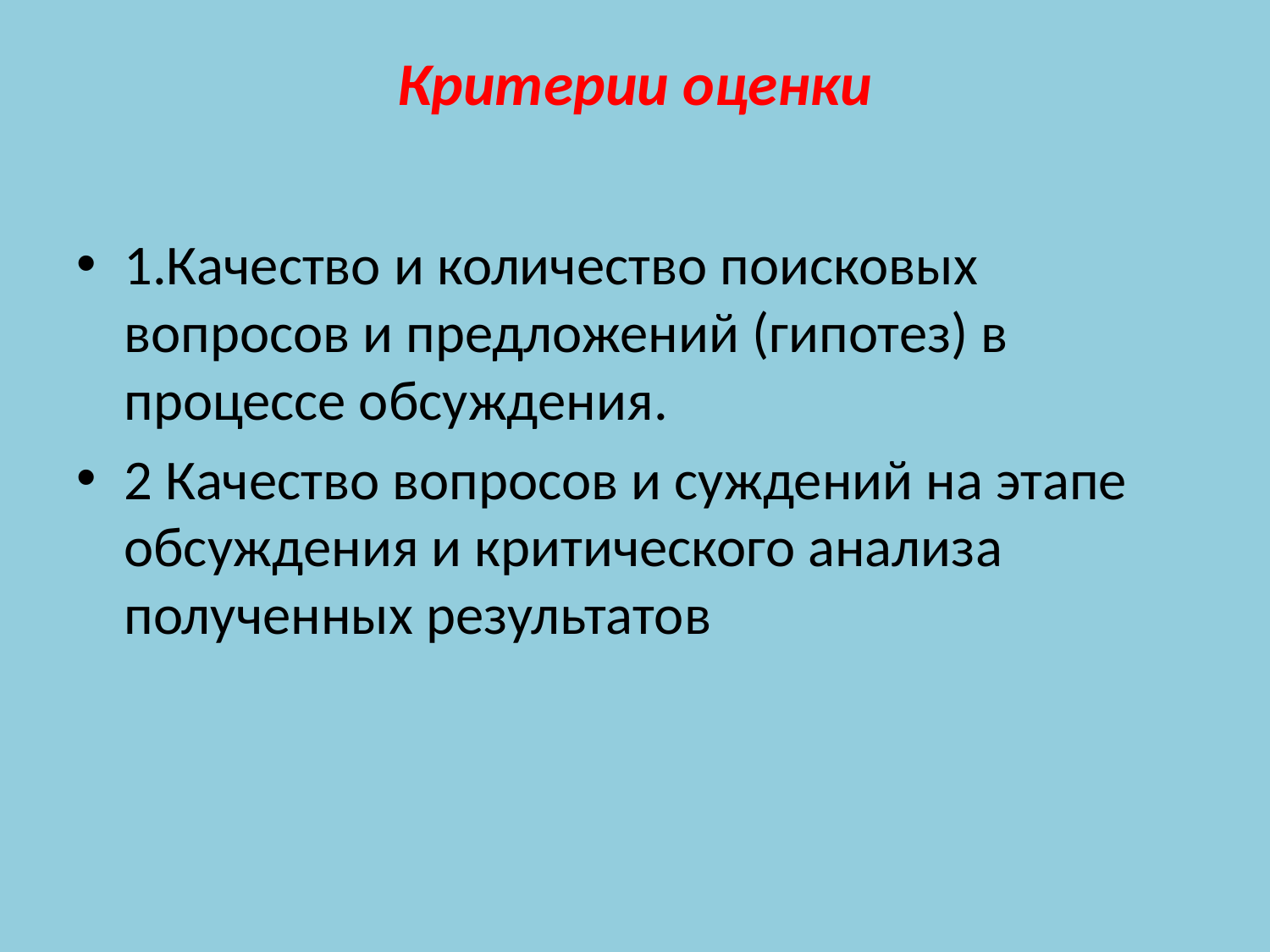

# Критерии оценки
1.Качество и количество поисковых вопросов и предложений (гипотез) в процессе обсуждения.
2 Качество вопросов и суждений на этапе обсуждения и критического анализа полученных результатов